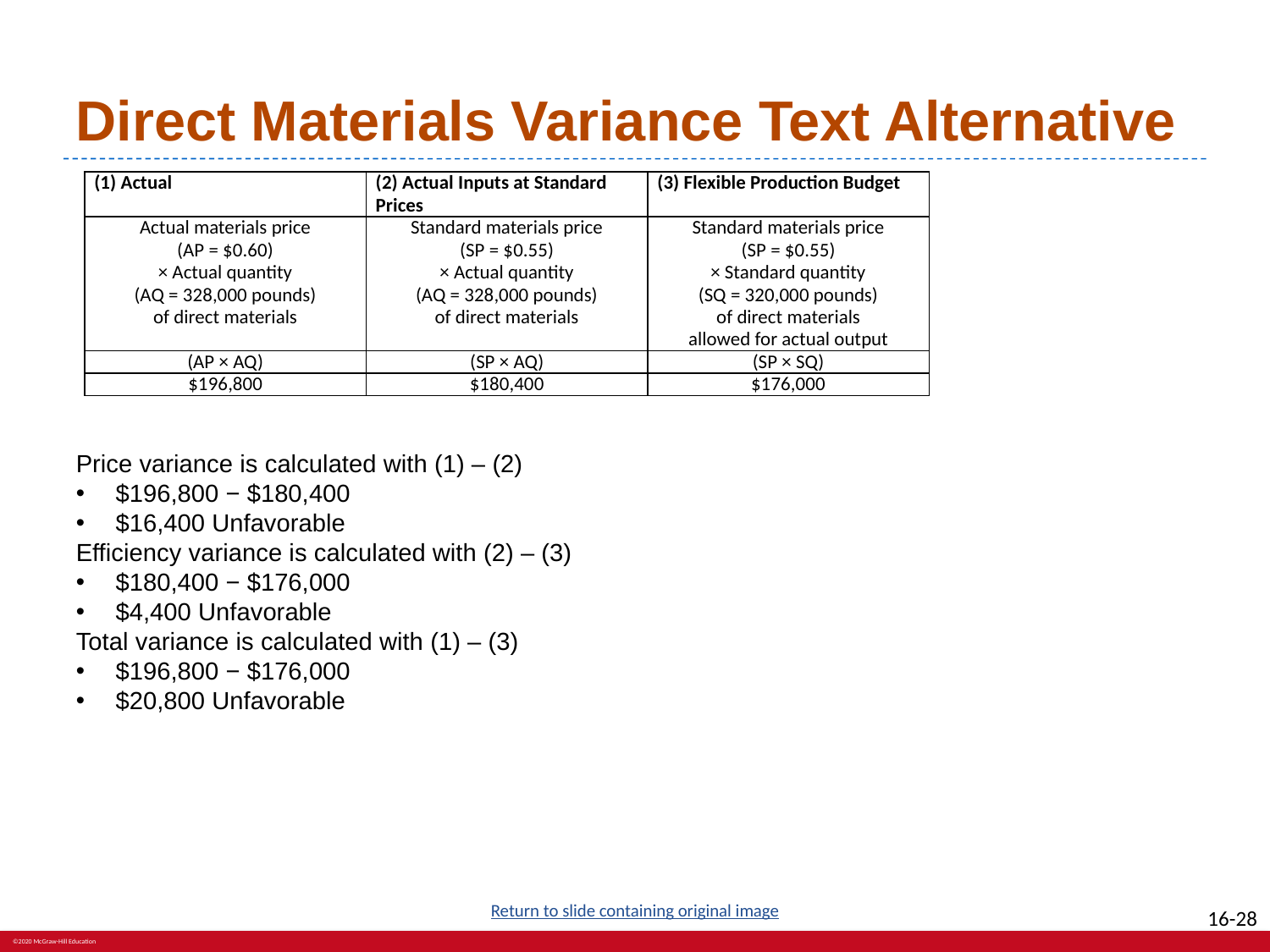

# Direct Materials Variance Text Alternative
| (1) Actual | (2) Actual Inputs at Standard Prices | (3) Flexible Production Budget |
| --- | --- | --- |
| Actual materials price (AP = $0.60) × Actual quantity (AQ = 328,000 pounds) of direct materials | Standard materials price (SP = $0.55) × Actual quantity (AQ = 328,000 pounds) of direct materials | Standard materials price (SP = $0.55) × Standard quantity (SQ = 320,000 pounds) of direct materials allowed for actual output |
| (AP × AQ) | (SP × AQ) | (SP × SQ) |
| $196,800 | $180,400 | $176,000 |
Price variance is calculated with (1) – (2)
$196,800 − $180,400
$16,400 Unfavorable
Efficiency variance is calculated with (2) – (3)
$180,400 − $176,000
$4,400 Unfavorable
Total variance is calculated with (1) – (3)
$196,800 − $176,000
$20,800 Unfavorable
Return to slide containing original image